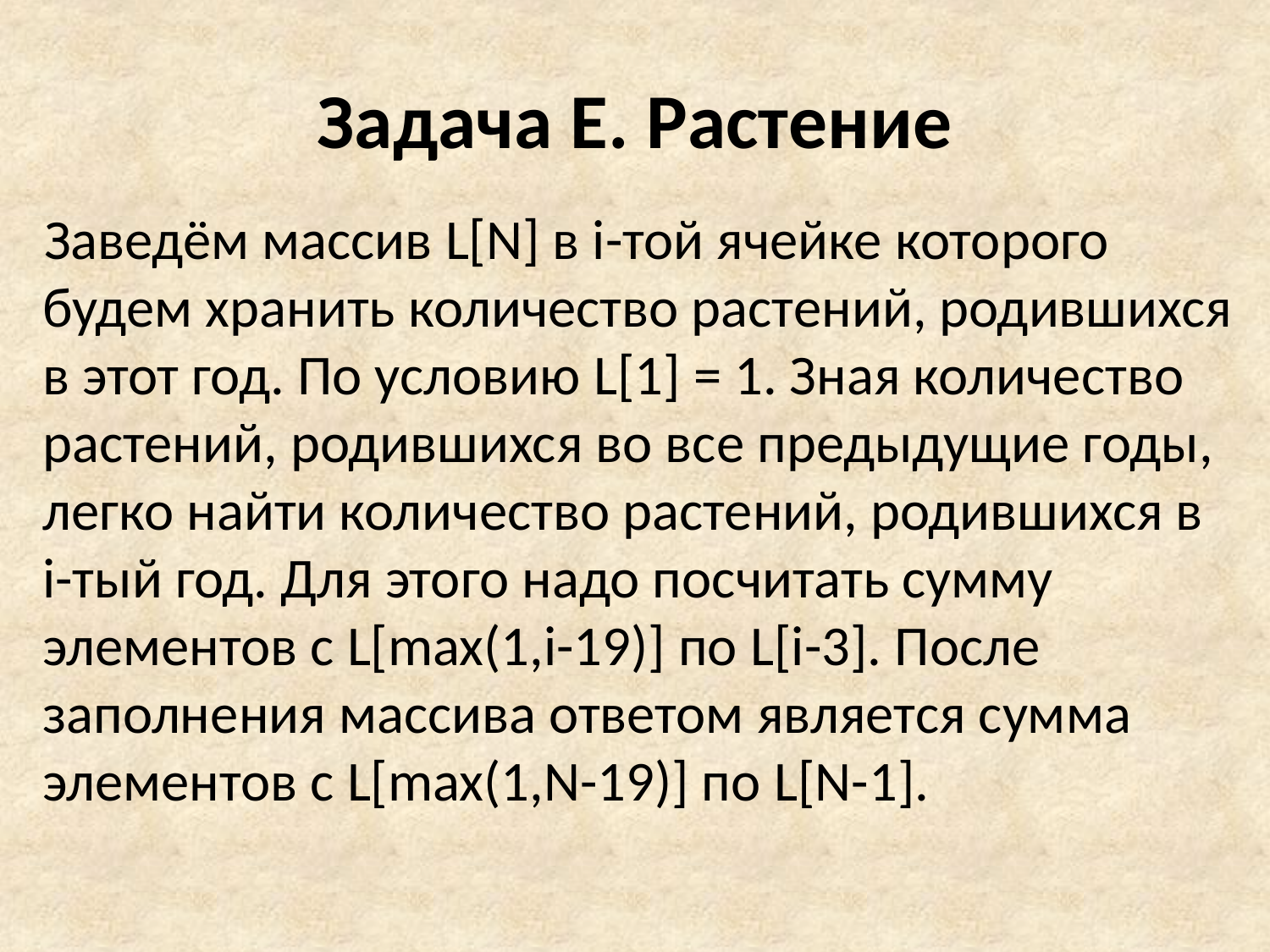

# Задача E. Растение
Заведём массив L[N] в i-той ячейке которого будем хранить количество растений, родившихся в этот год. По условию L[1] = 1. Зная количество растений, родившихся во все предыдущие годы, легко найти количество растений, родившихся в i-тый год. Для этого надо посчитать сумму элементов с L[max(1,i-19)] по L[i-3]. После заполнения массива ответом является сумма элементов с L[max(1,N-19)] по L[N-1].